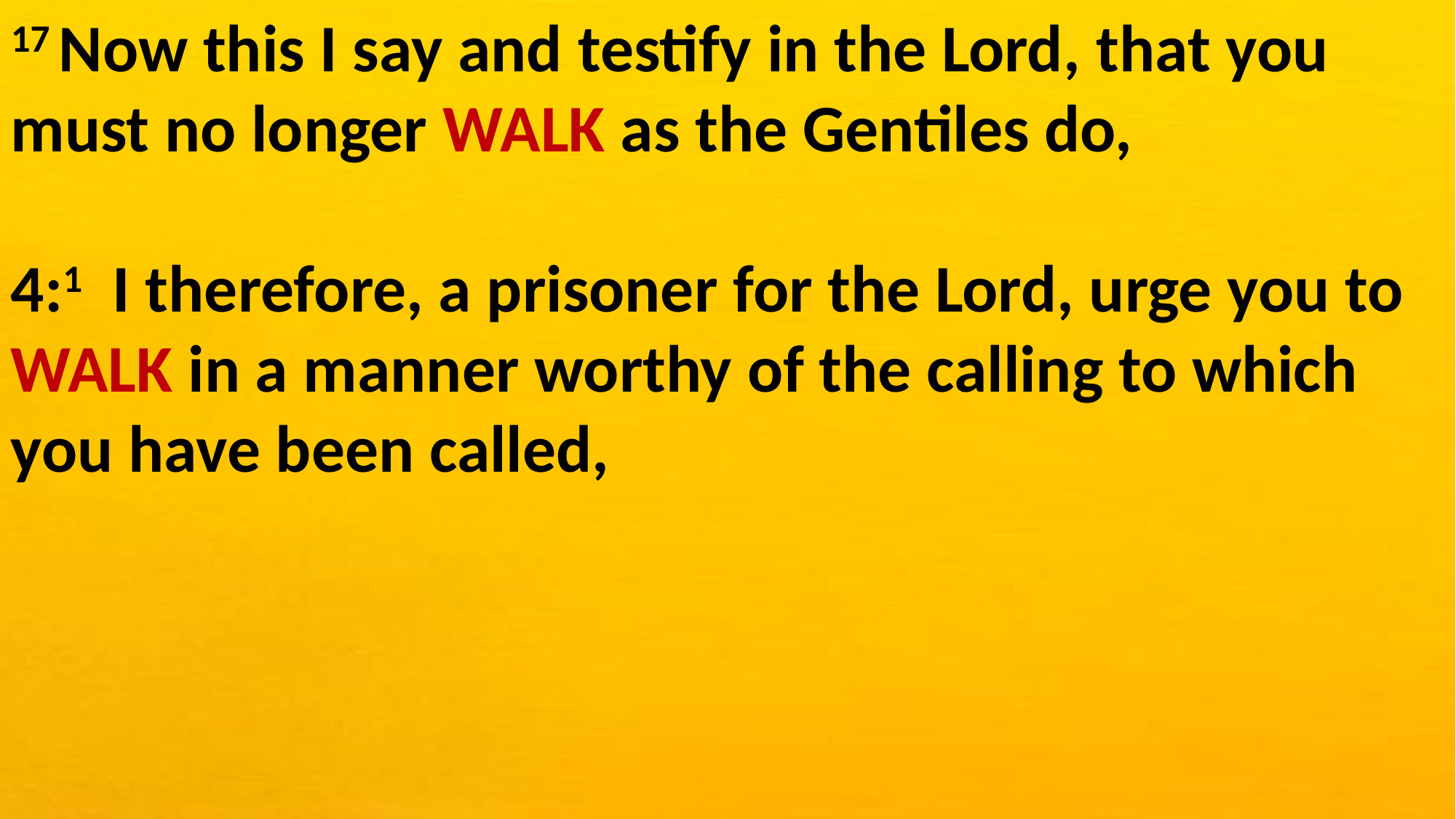

17 Now this I say and testify in the Lord, that you must no longer WALK as the Gentiles do,

4:1  I therefore, a prisoner for the Lord, urge you to WALK in a manner worthy of the calling to which you have been called,